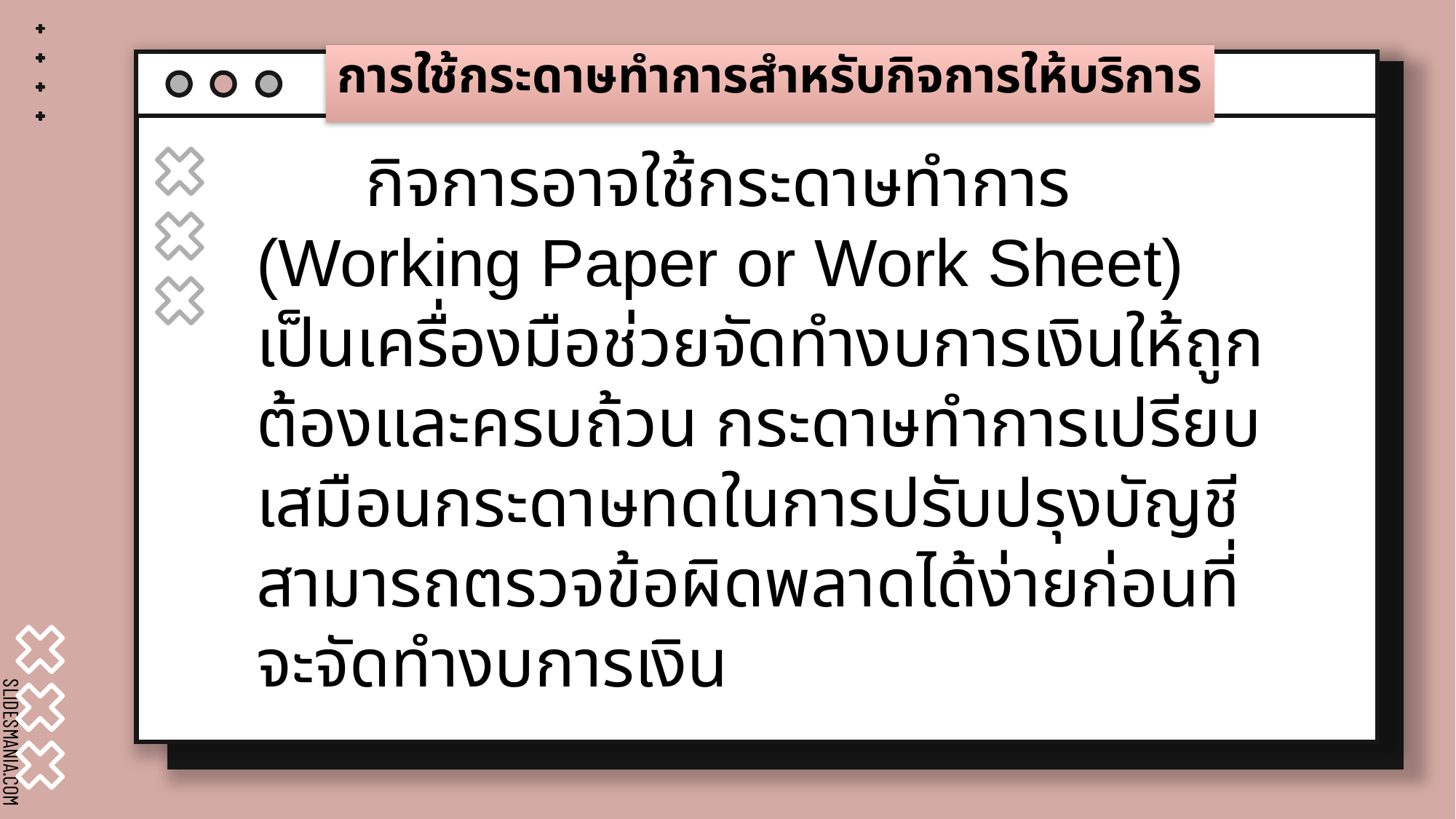

การใช้กระดาษทำการสำหรับกิจการให้บริการ
	กิจการอาจใช้กระดาษทำการ (Working Paper or Work Sheet) เป็นเครื่องมือช่วยจัดทำงบการเงินให้ถูกต้องและครบถ้วน กระดาษทำการเปรียบเสมือนกระดาษทดในการปรับปรุงบัญชีสามารถตรวจข้อผิดพลาดได้ง่ายก่อนที่จะจัดทำงบการเงิน